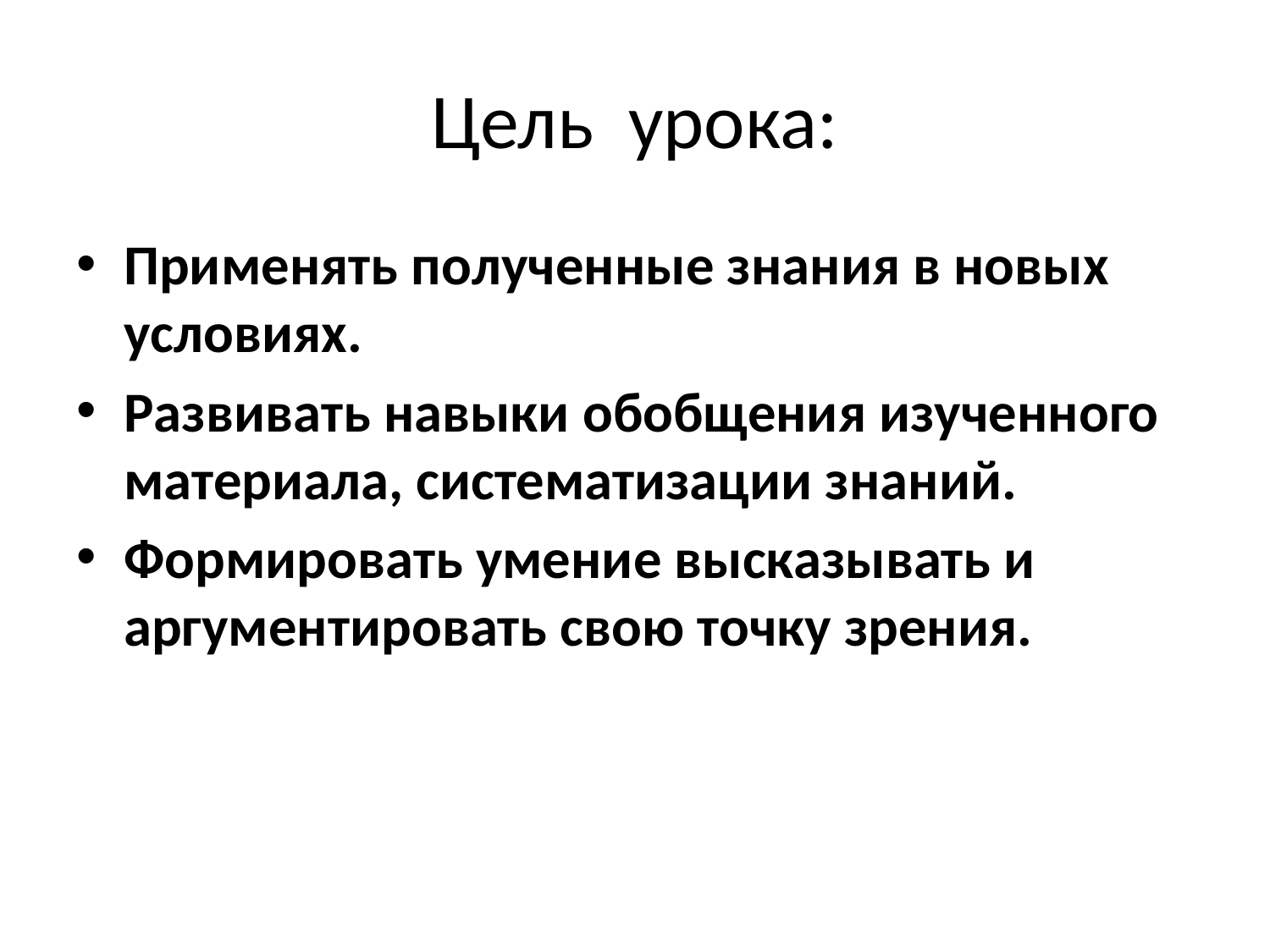

# Цель  урока:
Применять полученные знания в новых условиях.
Развивать навыки обобщения изученного материала, систематизации знаний.
Формировать умение высказывать и аргументировать свою точку зрения.